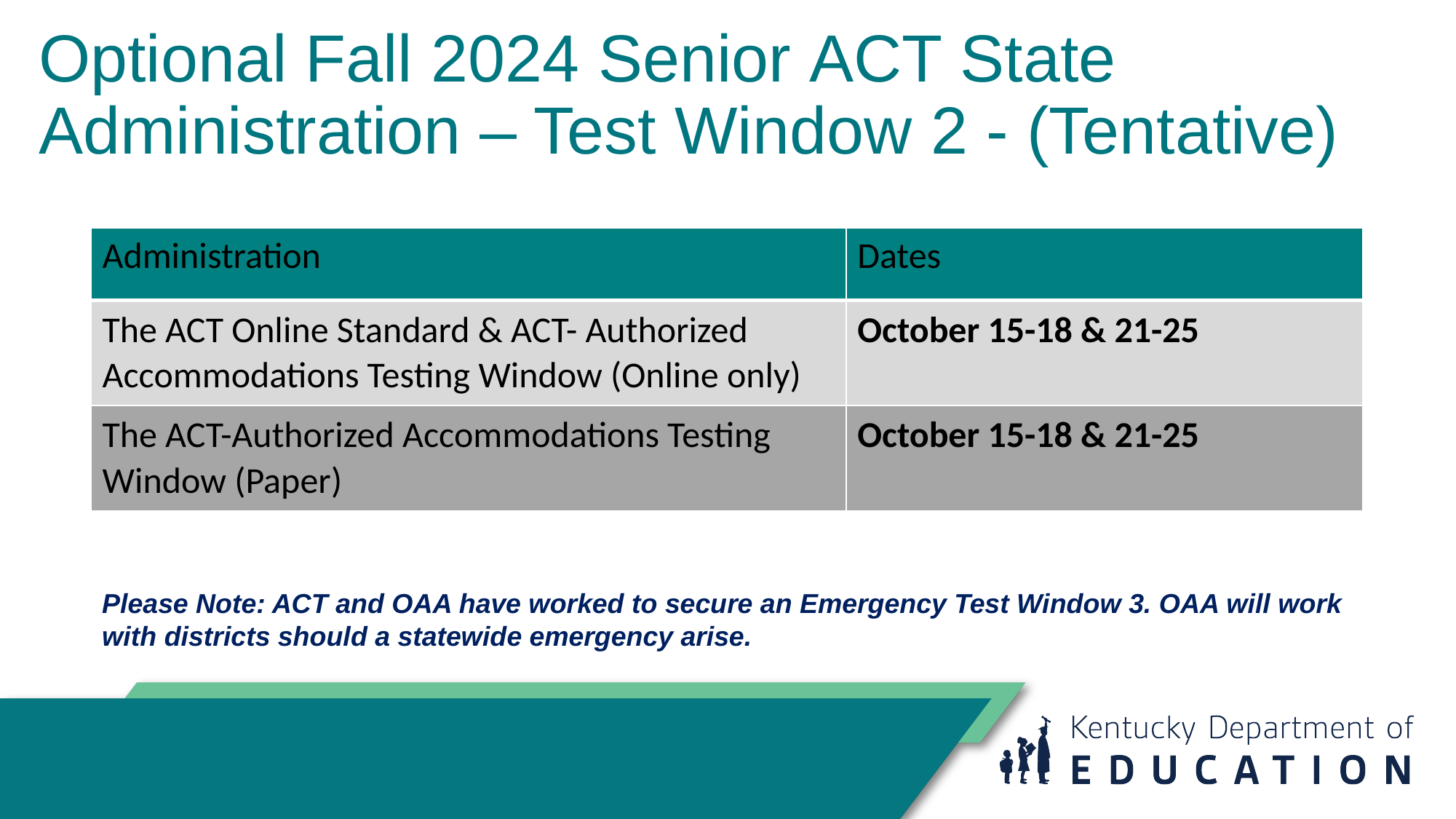

# Optional Fall 2024 Senior ACT State Administration – Test Window 2 - (Tentative)
| Administration | Dates |
| --- | --- |
| The ACT Online Standard & ACT- Authorized Accommodations Testing Window (Online only) | October 15-18 & 21-25 |
| The ACT-Authorized Accommodations Testing Window (Paper) | October 15-18 & 21-25 |
Please Note: ACT and OAA have worked to secure an Emergency Test Window 3. OAA will work with districts should a statewide emergency arise.